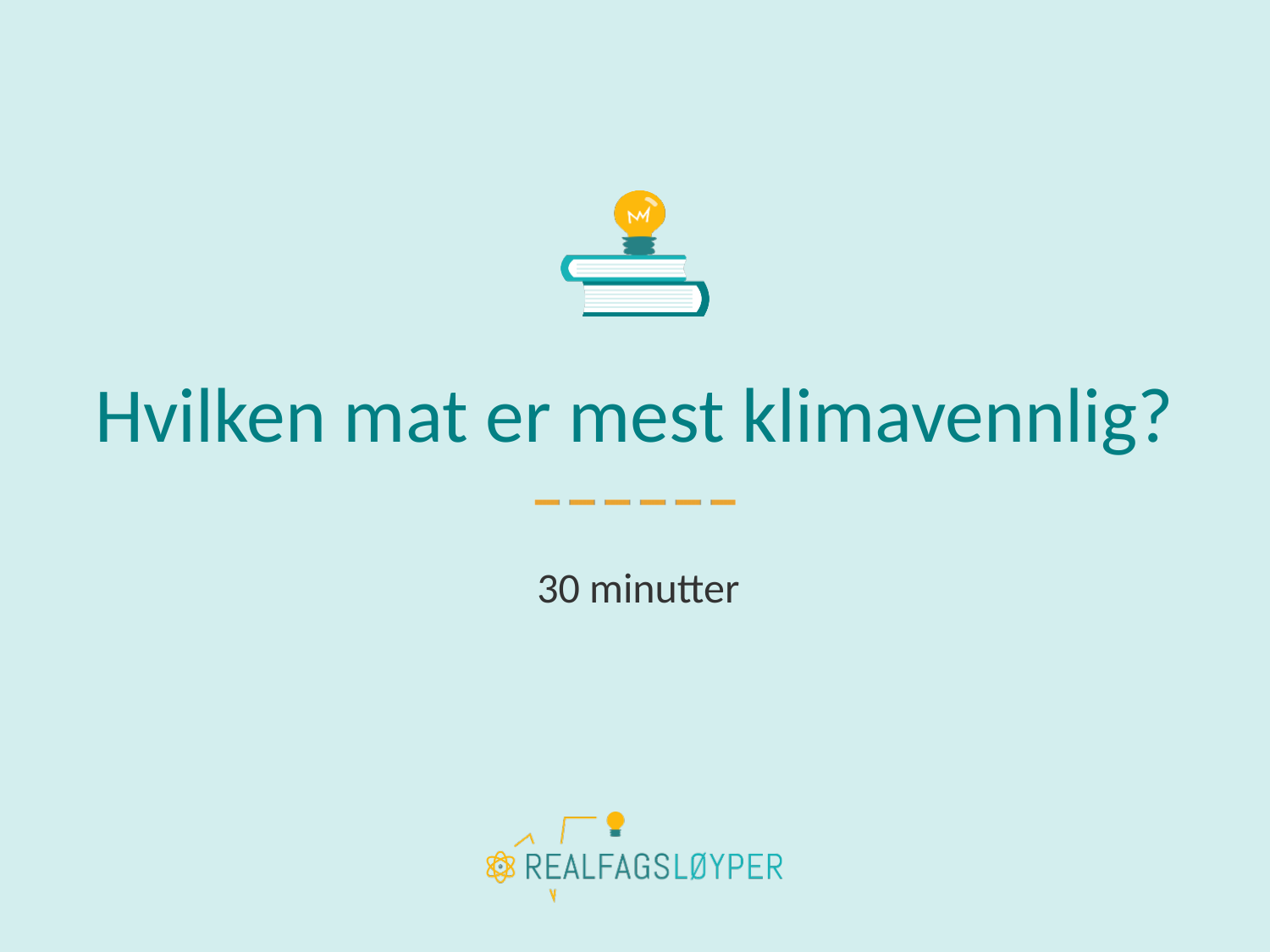

# Hvilken mat er mest klimavennlig?
30 minutter